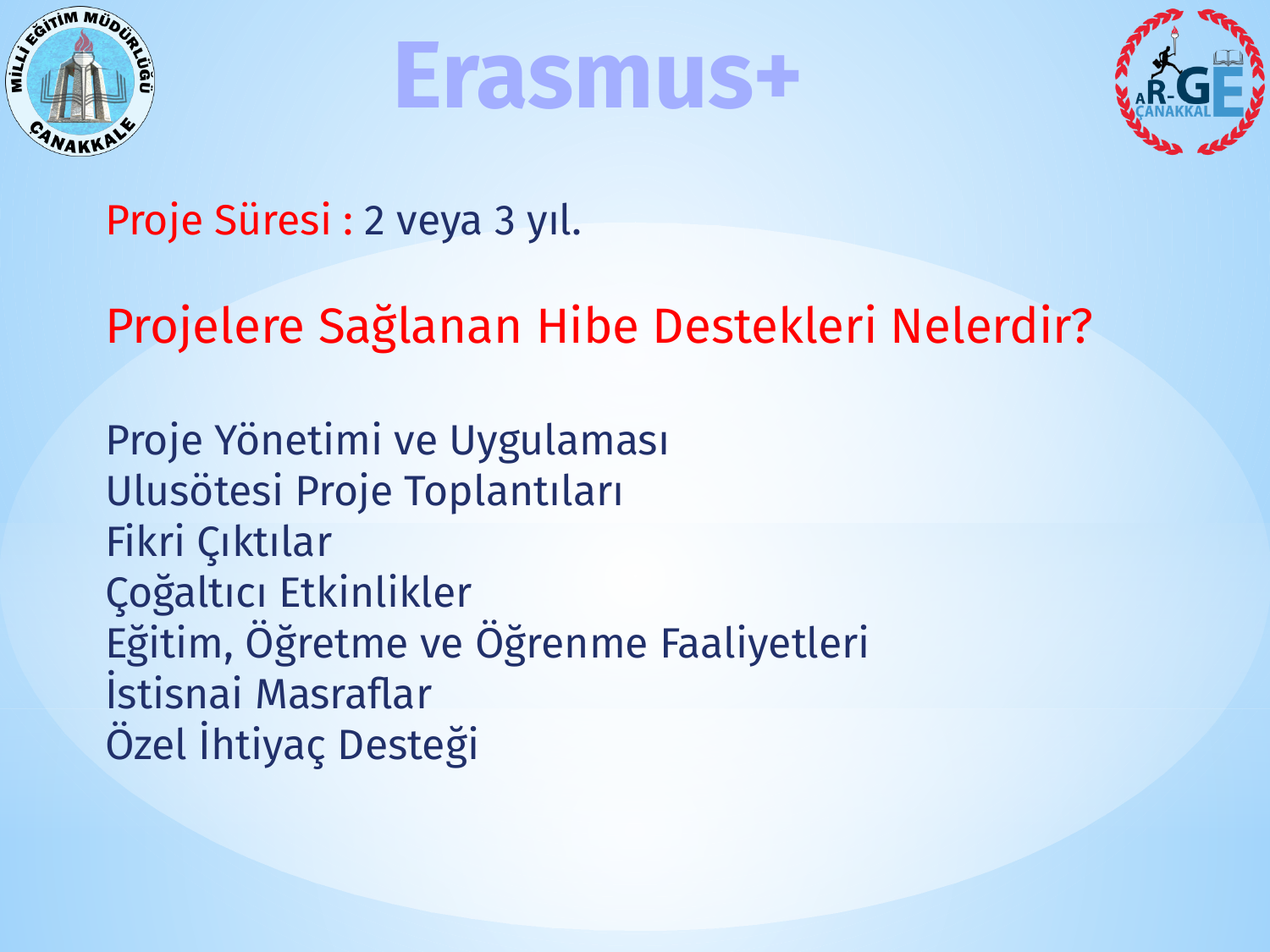

Proje Süresi : 2 veya 3 yıl.

Projelere Sağlanan Hibe Destekleri Nelerdir?

Proje Yönetimi ve Uygulaması
Ulusötesi Proje Toplantıları
Fikri Çıktılar
Çoğaltıcı Etkinlikler
Eğitim, Öğretme ve Öğrenme Faaliyetleri
İstisnai Masraflar
Özel İhtiyaç Desteği